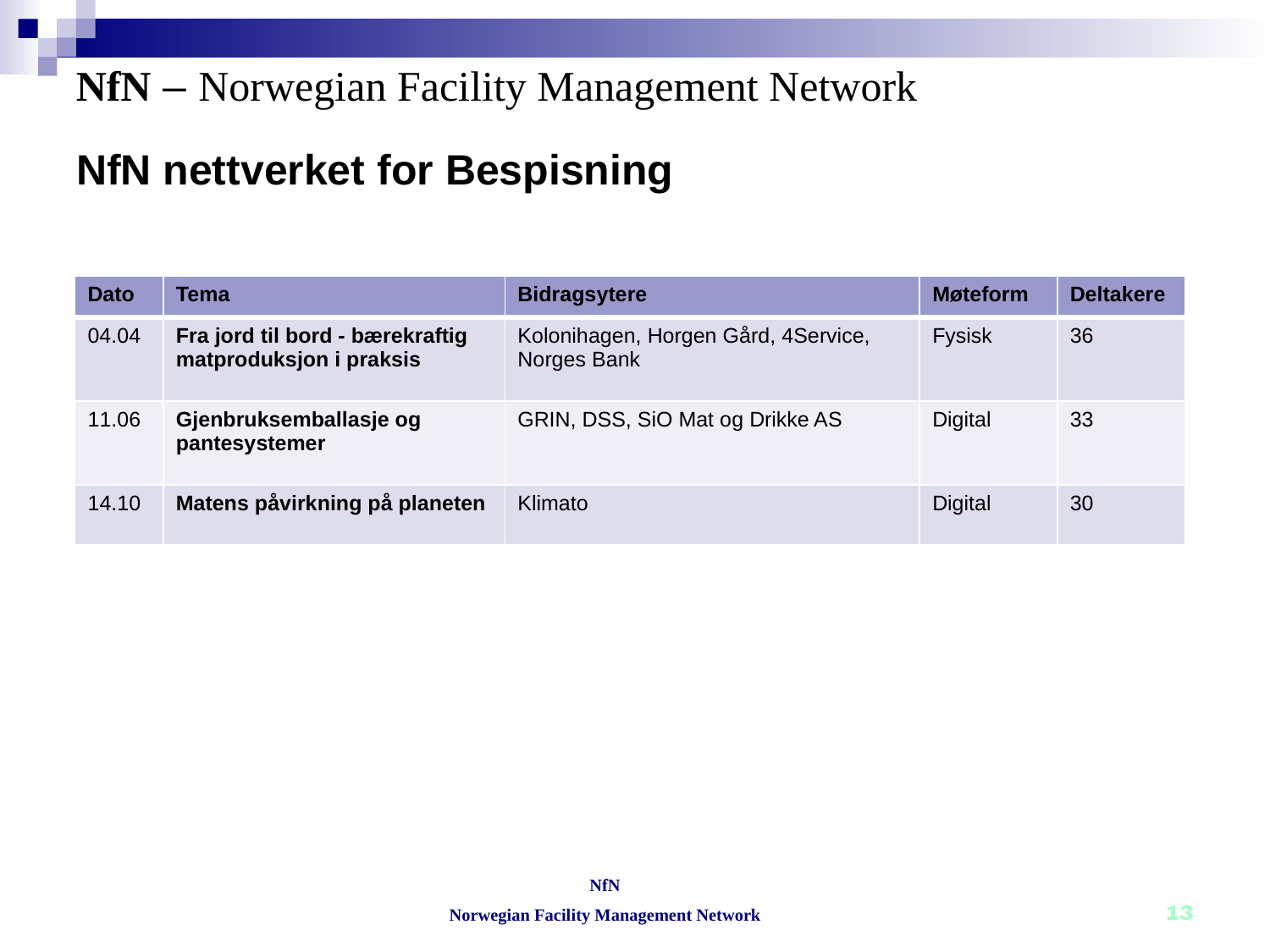

# NfN nettverket for Bespisning
| Dato | Tema | Bidragsytere | Møteform | Deltakere |
| --- | --- | --- | --- | --- |
| 04.04 | Fra jord til bord - bærekraftig matproduksjon i praksis | Kolonihagen, Horgen Gård, 4Service, Norges Bank | Fysisk | 36 |
| 11.06 | Gjenbruksemballasje og pantesystemer | GRIN, DSS, SiO Mat og Drikke AS | Digital | 33 |
| 14.10 | Matens påvirkning på planeten | Klimato | Digital | 30 |
NfN
Norwegian Facility Management Network
13